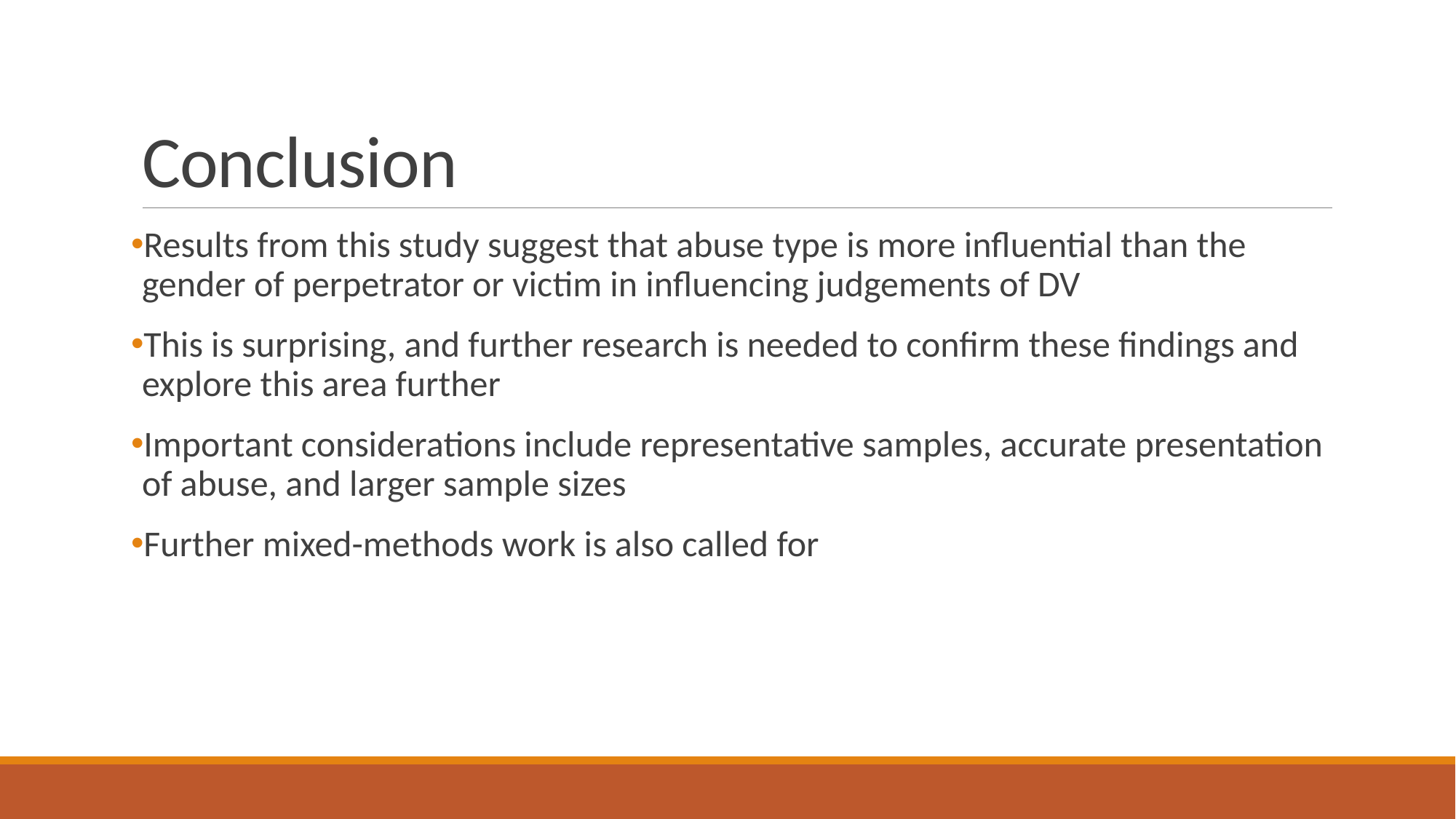

# Conclusion
Results from this study suggest that abuse type is more influential than the gender of perpetrator or victim in influencing judgements of DV
This is surprising, and further research is needed to confirm these findings and explore this area further
Important considerations include representative samples, accurate presentation of abuse, and larger sample sizes
Further mixed-methods work is also called for